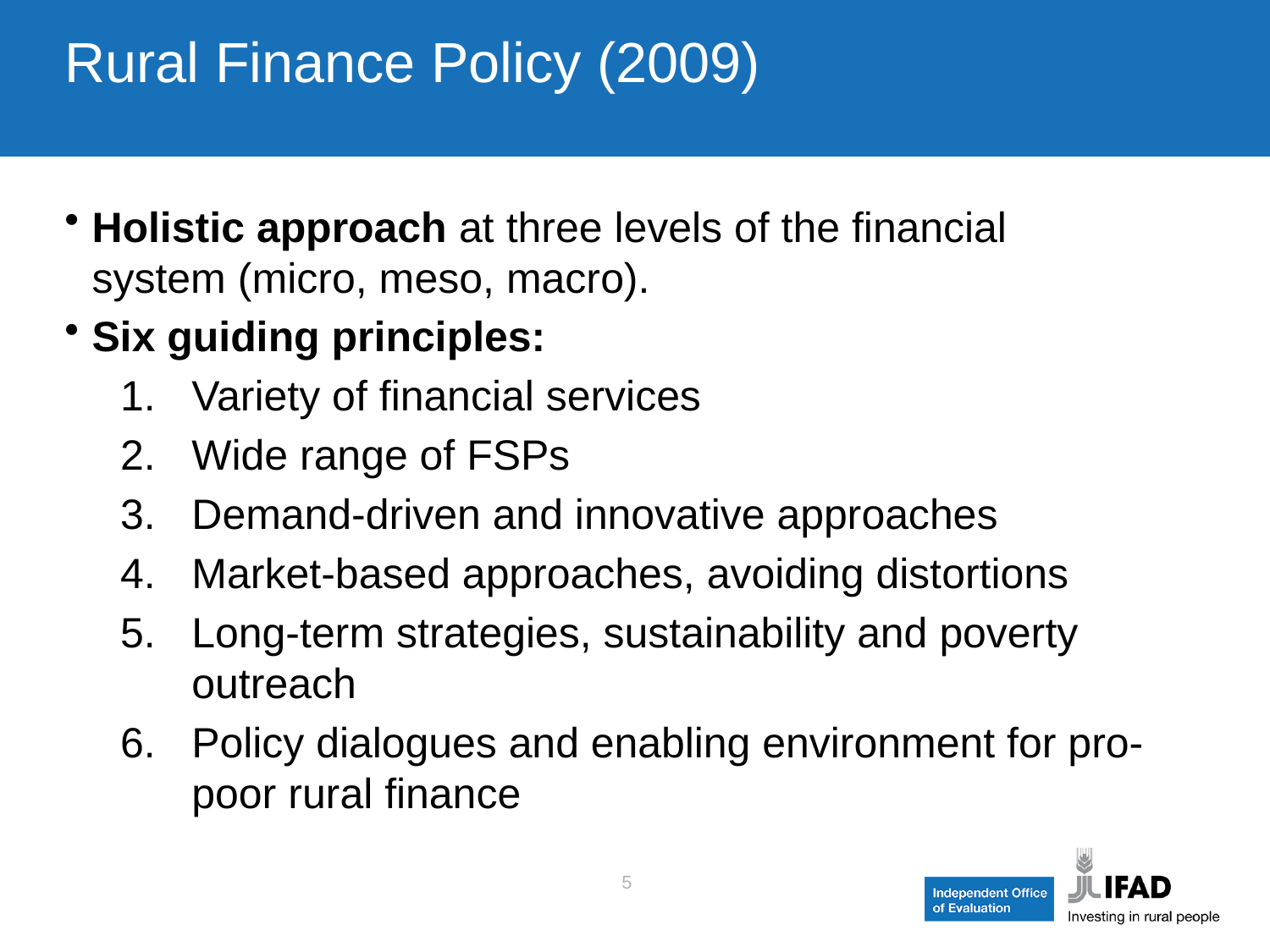

# Rural Finance Policy (2009)
Holistic approach at three levels of the financial system (micro, meso, macro).
Six guiding principles:
Variety of financial services
Wide range of FSPs
Demand-driven and innovative approaches
Market-based approaches, avoiding distortions
Long-term strategies, sustainability and poverty outreach
Policy dialogues and enabling environment for pro-poor rural finance
5